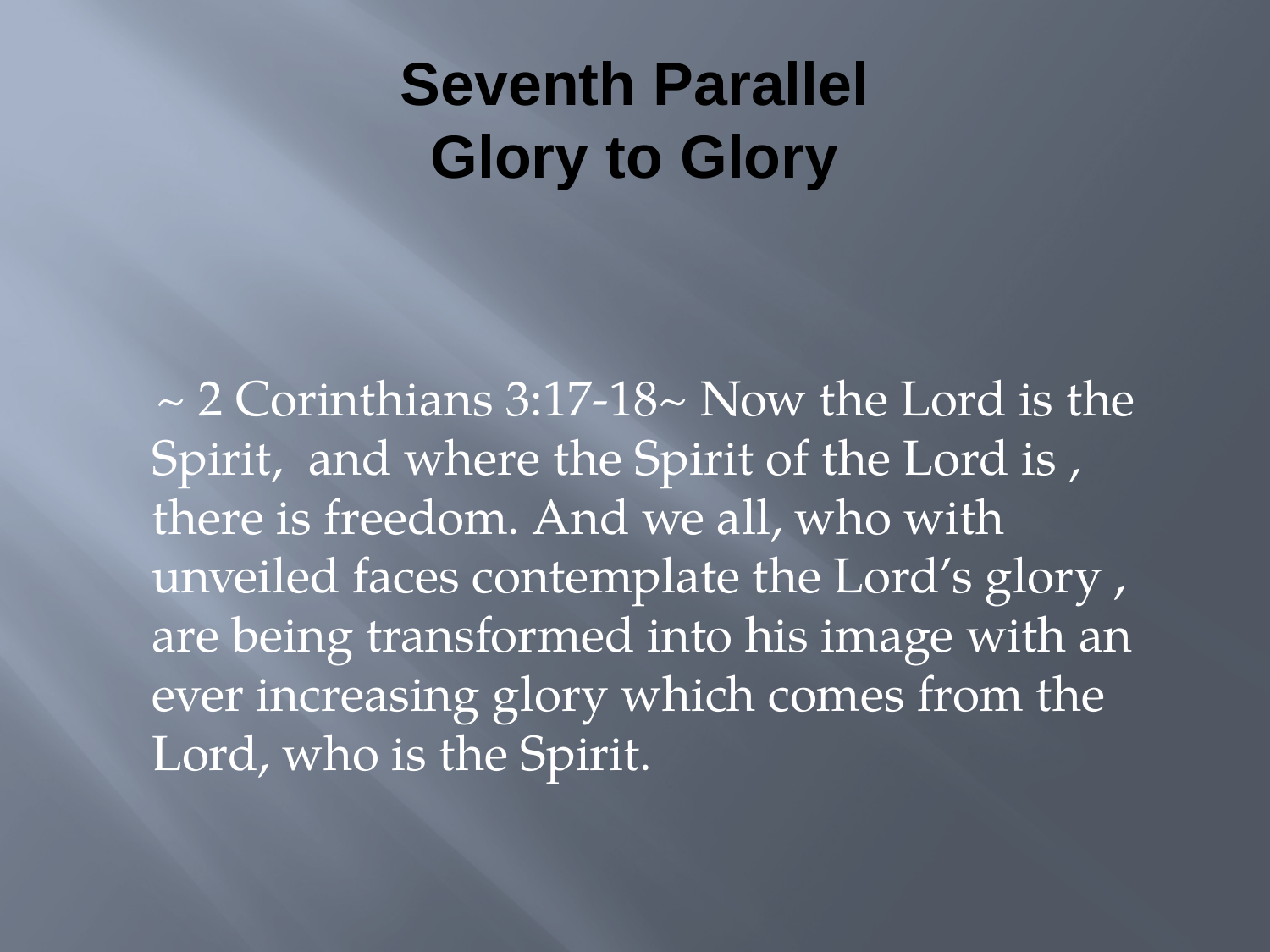

# Seventh Parallel Glory to Glory

     ~ 2 Corinthians 3:17-18~ Now the Lord is the Spirit,  and where the Spirit of the Lord is , there is freedom. And we all, who with unveiled faces contemplate the Lord’s glory , are being transformed into his image with an ever increasing glory which comes from the Lord, who is the Spirit.